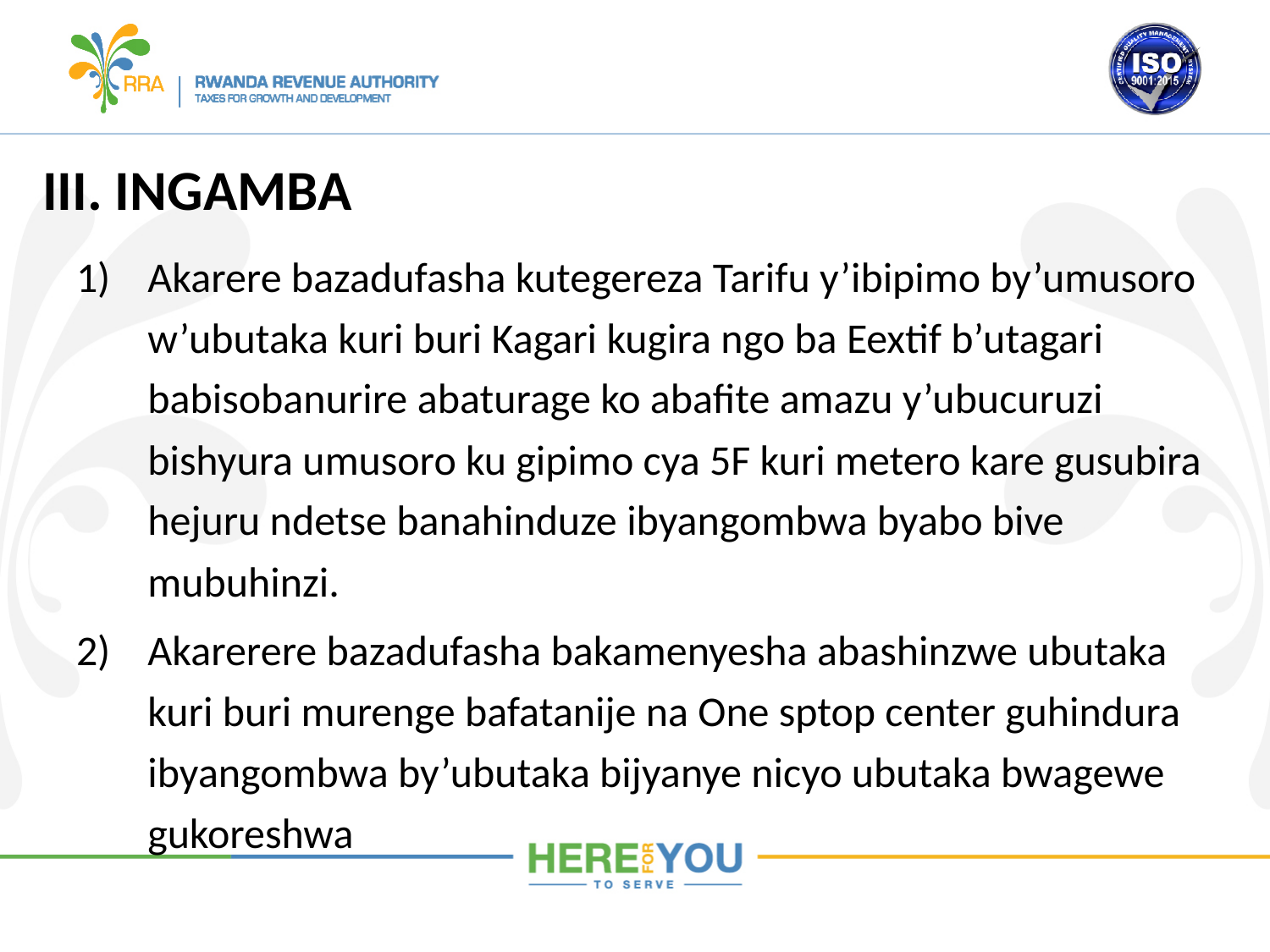

# III. INGAMBA
Akarere bazadufasha kutegereza Tarifu y’ibipimo by’umusoro w’ubutaka kuri buri Kagari kugira ngo ba Eextif b’utagari babisobanurire abaturage ko abafite amazu y’ubucuruzi bishyura umusoro ku gipimo cya 5F kuri metero kare gusubira hejuru ndetse banahinduze ibyangombwa byabo bive mubuhinzi.
Akarerere bazadufasha bakamenyesha abashinzwe ubutaka kuri buri murenge bafatanije na One sptop center guhindura ibyangombwa by’ubutaka bijyanye nicyo ubutaka bwagewe gukoreshwa

3) Gusaba Service z’ubutaka kudukorera urutonde rwa UPI zatwawe n’Ibiza zikava muri system za RRA.